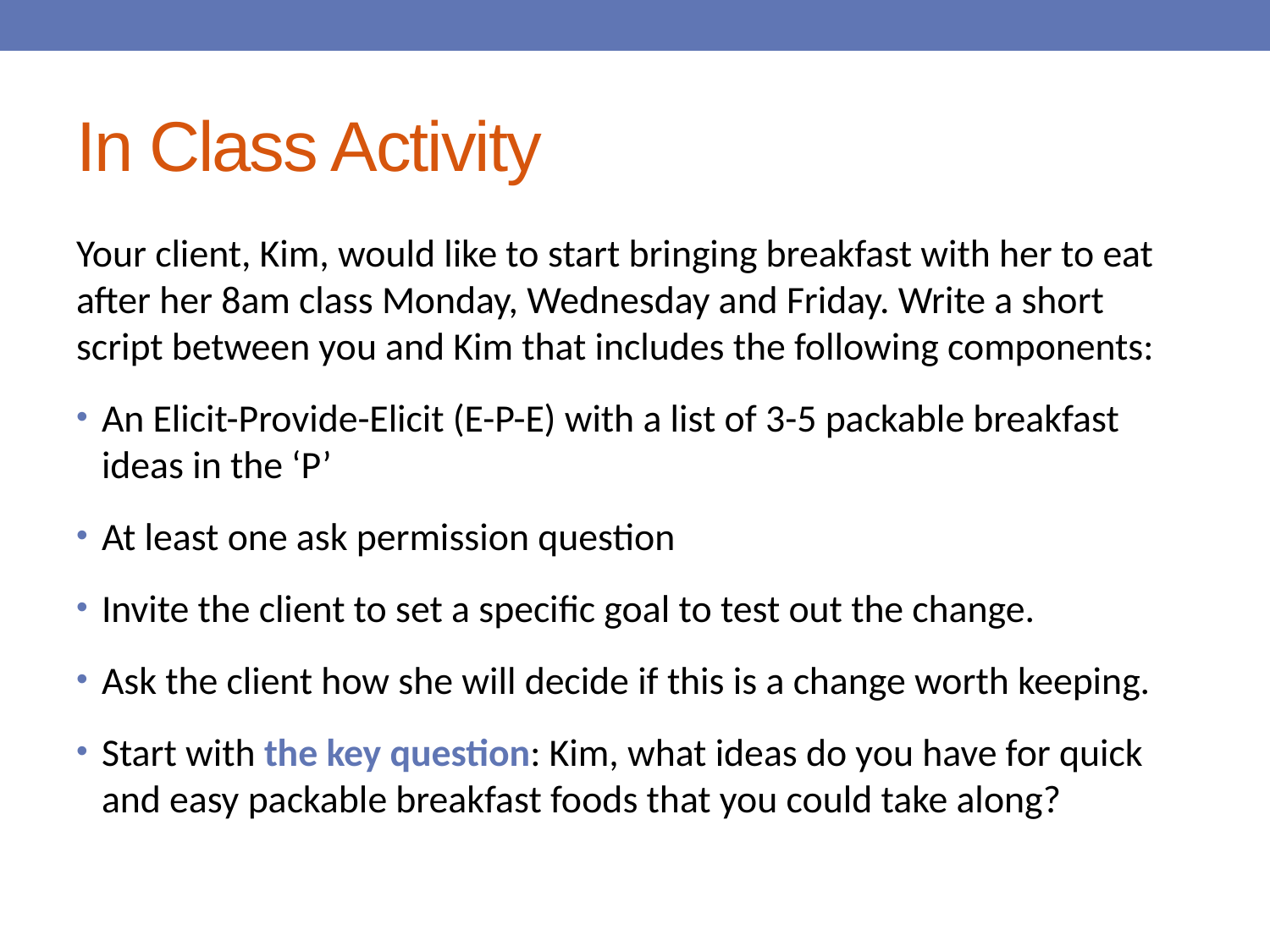

# In Class Activity
Your client, Kim, would like to start bringing breakfast with her to eat after her 8am class Monday, Wednesday and Friday. Write a short script between you and Kim that includes the following components:
An Elicit-Provide-Elicit (E-P-E) with a list of 3-5 packable breakfast ideas in the ‘P’
At least one ask permission question
Invite the client to set a specific goal to test out the change.
Ask the client how she will decide if this is a change worth keeping.
Start with the key question: Kim, what ideas do you have for quick and easy packable breakfast foods that you could take along?